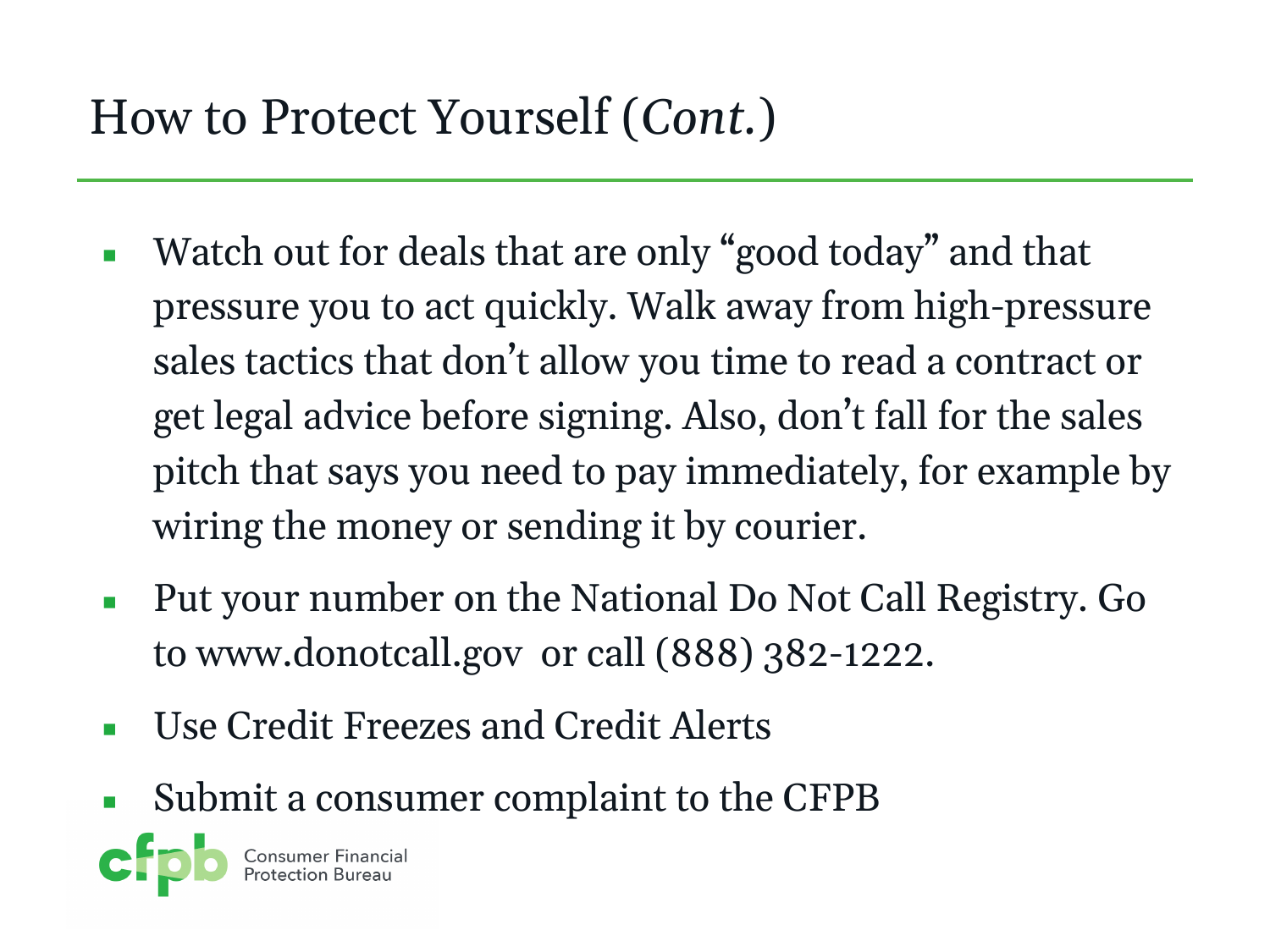

# How to Protect Yourself (Cont.)
Watch out for deals that are only “good today” and that pressure you to act quickly. Walk away from high-pressure sales tactics that don’t allow you time to read a contract or get legal advice before signing. Also, don’t fall for the sales pitch that says you need to pay immediately, for example by wiring the money or sending it by courier.
Put your number on the National Do Not Call Registry. Go to www.donotcall.gov  or call (888) 382-1222.
Use Credit Freezes and Credit Alerts
Submit a consumer complaint to the CFPB